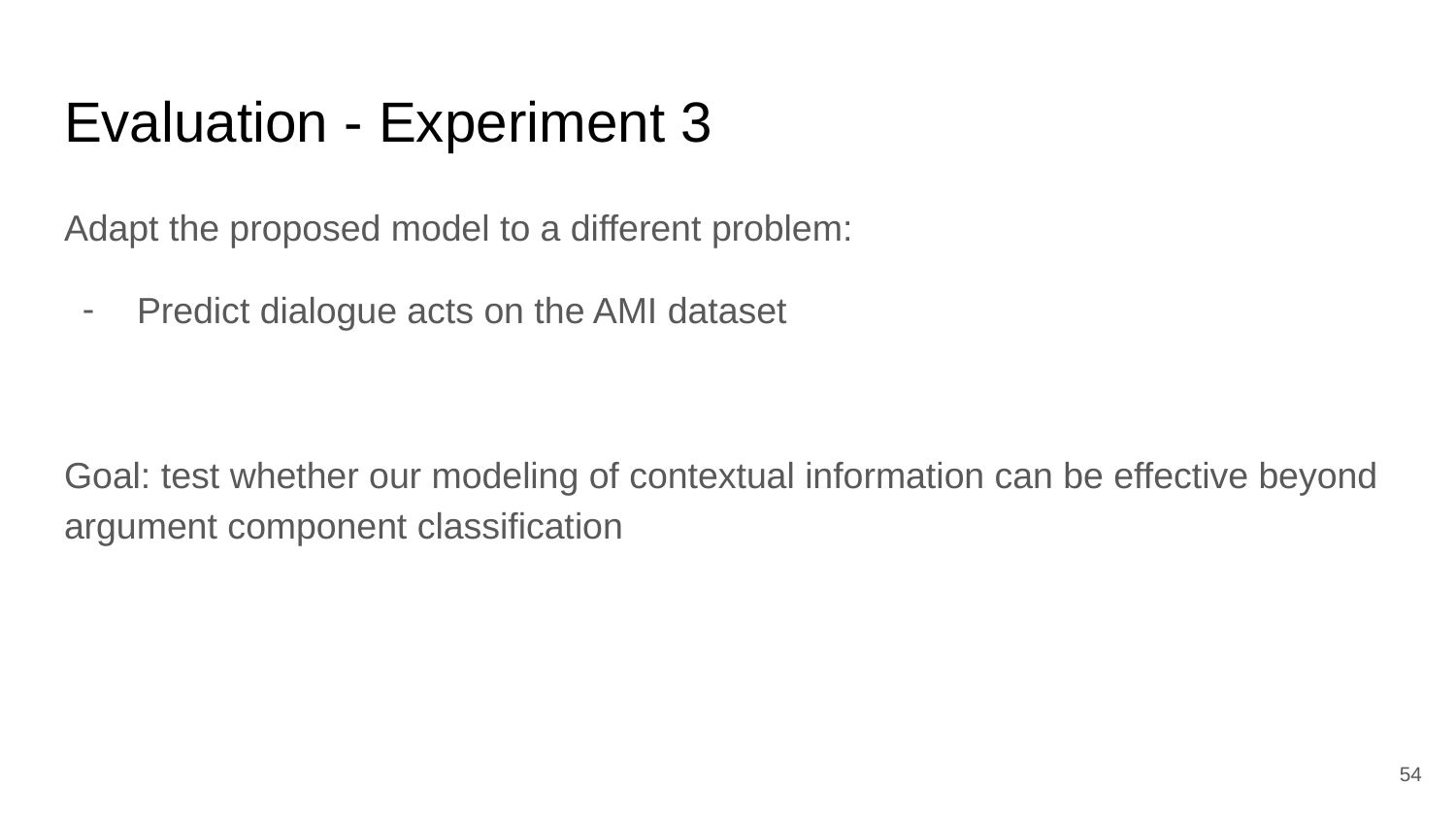

# Evaluation - Experiment 3
Adapt the proposed model to a different problem:
Predict dialogue acts on the AMI dataset

Goal: test whether our modeling of contextual information can be effective beyond argument component classification
54